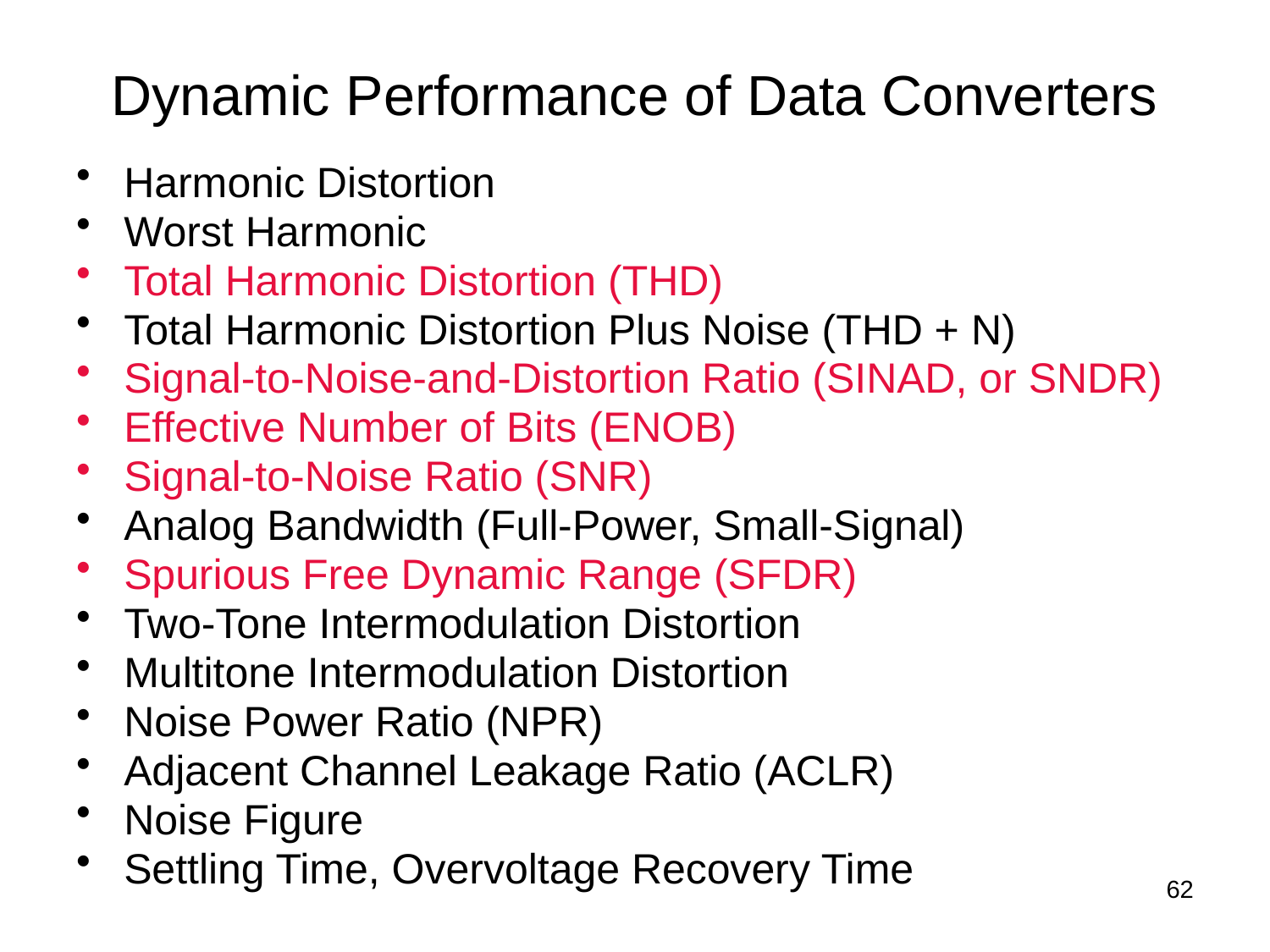

# Dynamic Performance of Data Converters
Harmonic Distortion
Worst Harmonic
Total Harmonic Distortion (THD)
Total Harmonic Distortion Plus Noise (THD + N)
Signal-to-Noise-and-Distortion Ratio (SINAD, or SNDR)
Effective Number of Bits (ENOB)
Signal-to-Noise Ratio (SNR)
Analog Bandwidth (Full-Power, Small-Signal)
Spurious Free Dynamic Range (SFDR)
Two-Tone Intermodulation Distortion
Multitone Intermodulation Distortion
Noise Power Ratio (NPR)
Adjacent Channel Leakage Ratio (ACLR)
Noise Figure
Settling Time, Overvoltage Recovery Time
62